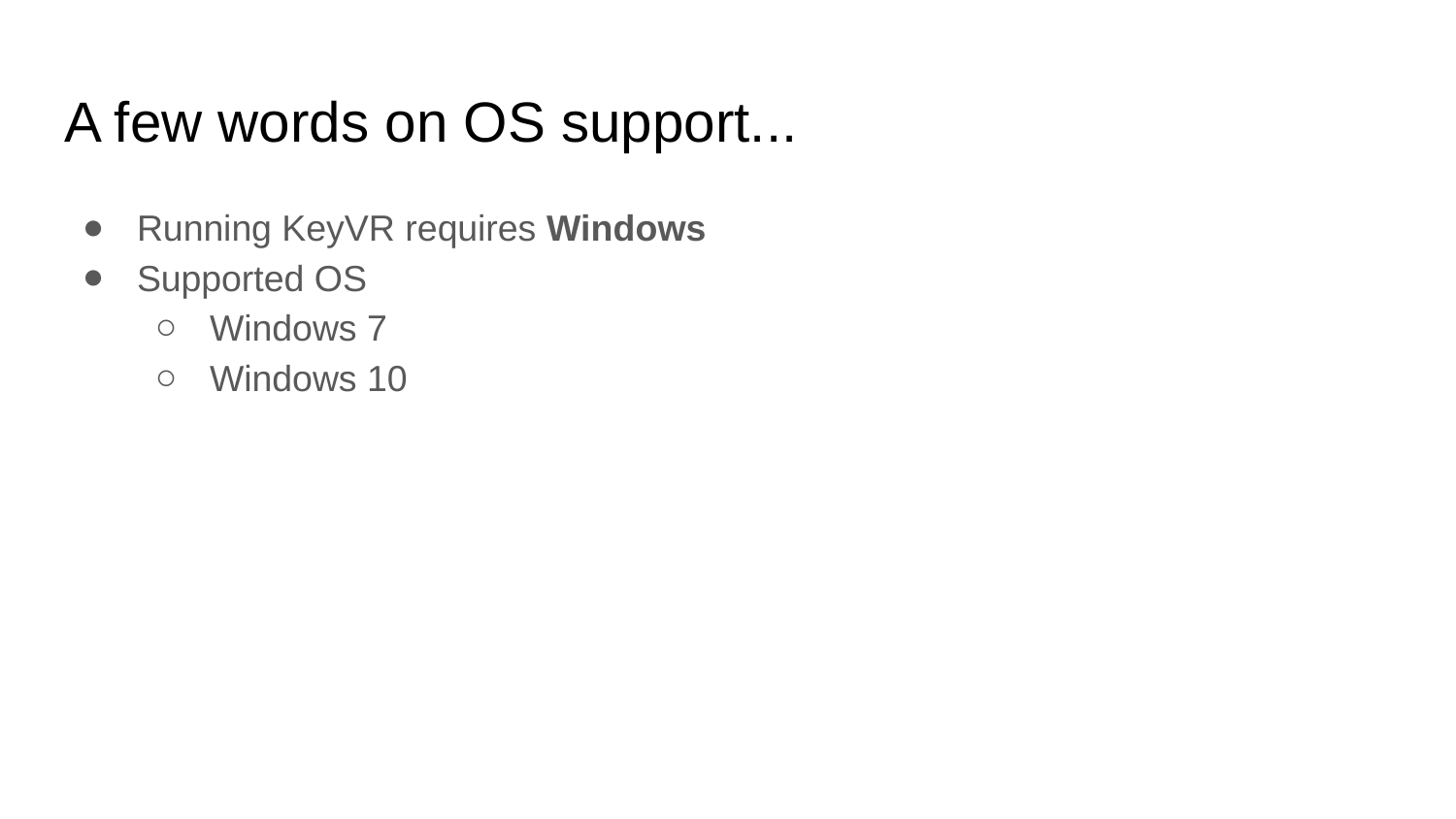

# A few words on OS support...
Running KeyVR requires Windows
Supported OS
Windows 7
Windows 10